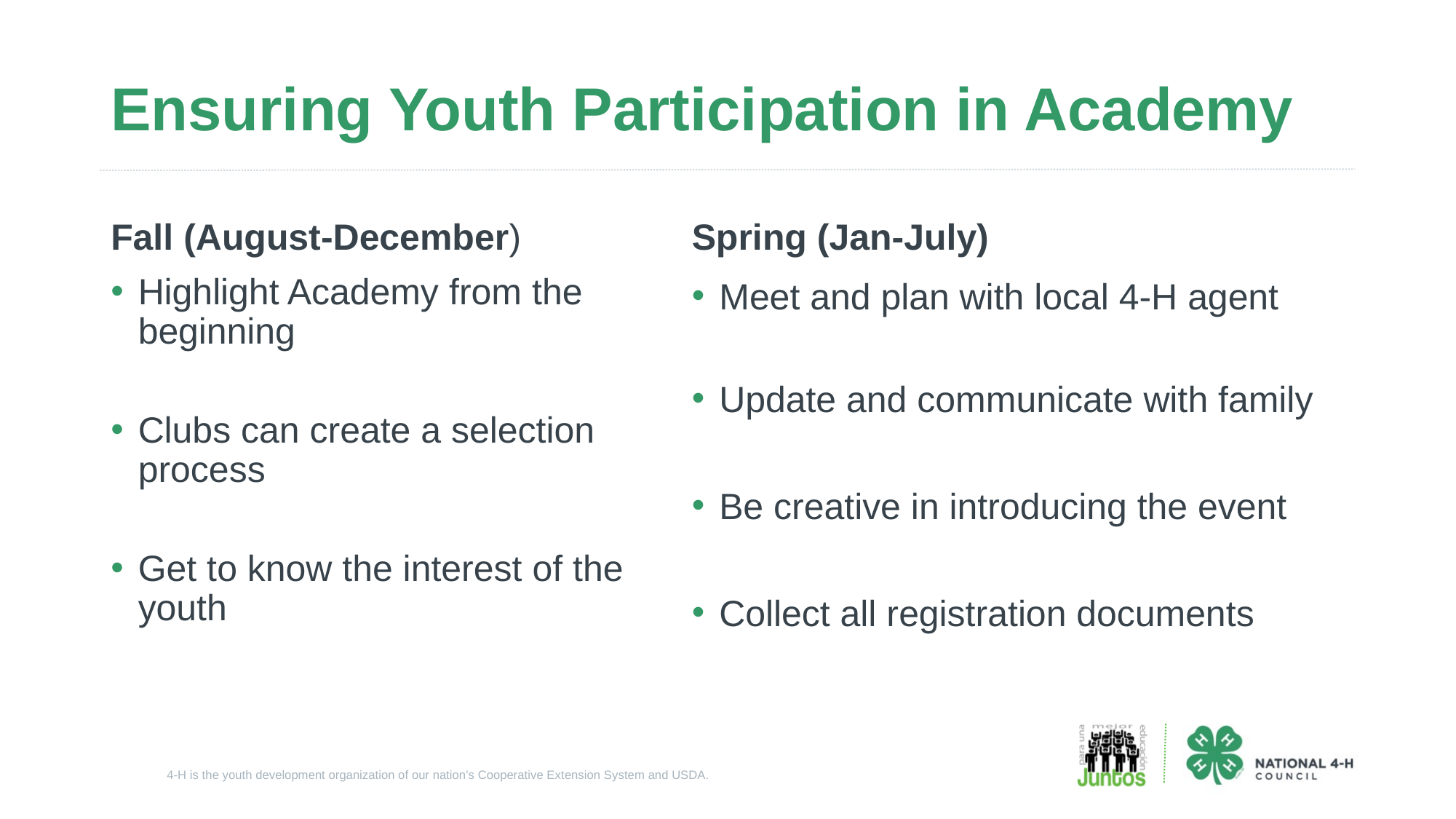

# Ensuring Youth Participation in Academy
Fall (August-December)
Highlight Academy from the beginning

Clubs can create a selection process

Get to know the interest of the youth

Spring (Jan-July)
Meet and plan with local 4-H agent

Update and communicate with family

Be creative in introducing the event

Collect all registration documents